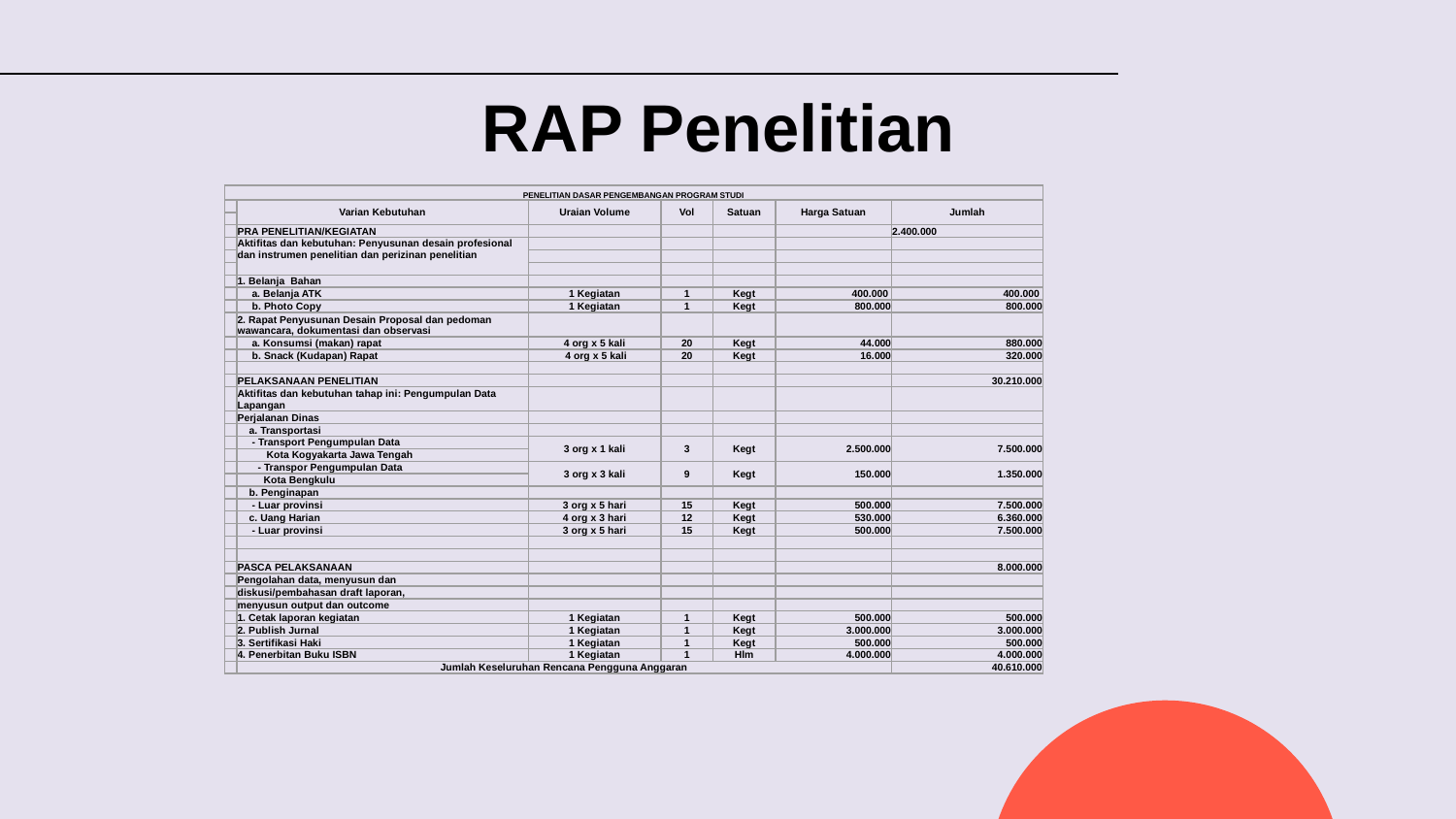

# RAP Penelitian

| PENELITIAN DASAR PENGEMBANGAN PROGRAM STUDI |  |  |  |  |  |  |
| --- | --- | --- | --- | --- | --- | --- |
|  | Varian Kebutuhan | Uraian Volume | Vol | Satuan | Harga Satuan | Jumlah |
|  |  |  |  |  |  |  |
|  | PRA PENELITIAN/KEGIATAN |  |  |  |  | 2.400.000 |
|  | Aktifitas dan kebutuhan: Penyusunan desain profesional dan instrumen penelitian dan perizinan penelitian |  |  |  |  |  |
|  |  |  |  |  |  |  |
|  |  |  |  |  |  |  |
|  | 1. Belanja Bahan |  |  |  |  |  |
|  | a. Belanja ATK | 1 Kegiatan | 1 | Kegt | 400.000 | 400.000 |
|  | b. Photo Copy | 1 Kegiatan | 1 | Kegt | 800.000 | 800.000 |
|  | 2. Rapat Penyusunan Desain Proposal dan pedoman wawancara, dokumentasi dan observasi |  |  |  |  |  |
|  | a. Konsumsi (makan) rapat | 4 org x 5 kali | 20 | Kegt | 44.000 | 880.000 |
|  | b. Snack (Kudapan) Rapat | 4 org x 5 kali | 20 | Kegt | 16.000 | 320.000 |
|  |  |  |  |  |  |  |
|  | PELAKSANAAN PENELITIAN |  |  |  |  | 30.210.000 |
|  | Aktifitas dan kebutuhan tahap ini: Pengumpulan Data Lapangan |  |  |  |  |  |
|  | Perjalanan Dinas |  |  |  |  |  |
|  | a. Transportasi |  |  |  |  |  |
|  | - Transport Pengumpulan Data | 3 org x 1 kali | 3 | Kegt | 2.500.000 | 7.500.000 |
|  | Kota Kogyakarta Jawa Tengah |  |  |  |  |  |
|  | - Transpor Pengumpulan Data | 3 org x 3 kali | 9 | Kegt | 150.000 | 1.350.000 |
|  | Kota Bengkulu |  |  |  |  |  |
|  | b. Penginapan |  |  |  |  |  |
|  | - Luar provinsi | 3 org x 5 hari | 15 | Kegt | 500.000 | 7.500.000 |
|  | c. Uang Harian | 4 org x 3 hari | 12 | Kegt | 530.000 | 6.360.000 |
|  | - Luar provinsi | 3 org x 5 hari | 15 | Kegt | 500.000 | 7.500.000 |
|  |  |  |  |  |  |  |
|  |  |  |  |  |  |  |
|  | PASCA PELAKSANAAN |  |  |  |  | 8.000.000 |
|  | Pengolahan data, menyusun dan |  |  |  |  |  |
|  | diskusi/pembahasan draft laporan, |  |  |  |  |  |
|  | menyusun output dan outcome |  |  |  |  |  |
|  | 1. Cetak laporan kegiatan | 1 Kegiatan | 1 | Kegt | 500.000 | 500.000 |
|  | 2. Publish Jurnal | 1 Kegiatan | 1 | Kegt | 3.000.000 | 3.000.000 |
|  | 3. Sertifikasi Haki | 1 Kegiatan | 1 | Kegt | 500.000 | 500.000 |
|  | 4. Penerbitan Buku ISBN | 1 Kegiatan | 1 | Hlm | 4.000.000 | 4.000.000 |
|  | Jumlah Keseluruhan Rencana Pengguna Anggaran |  |  |  |  | 40.610.000 |